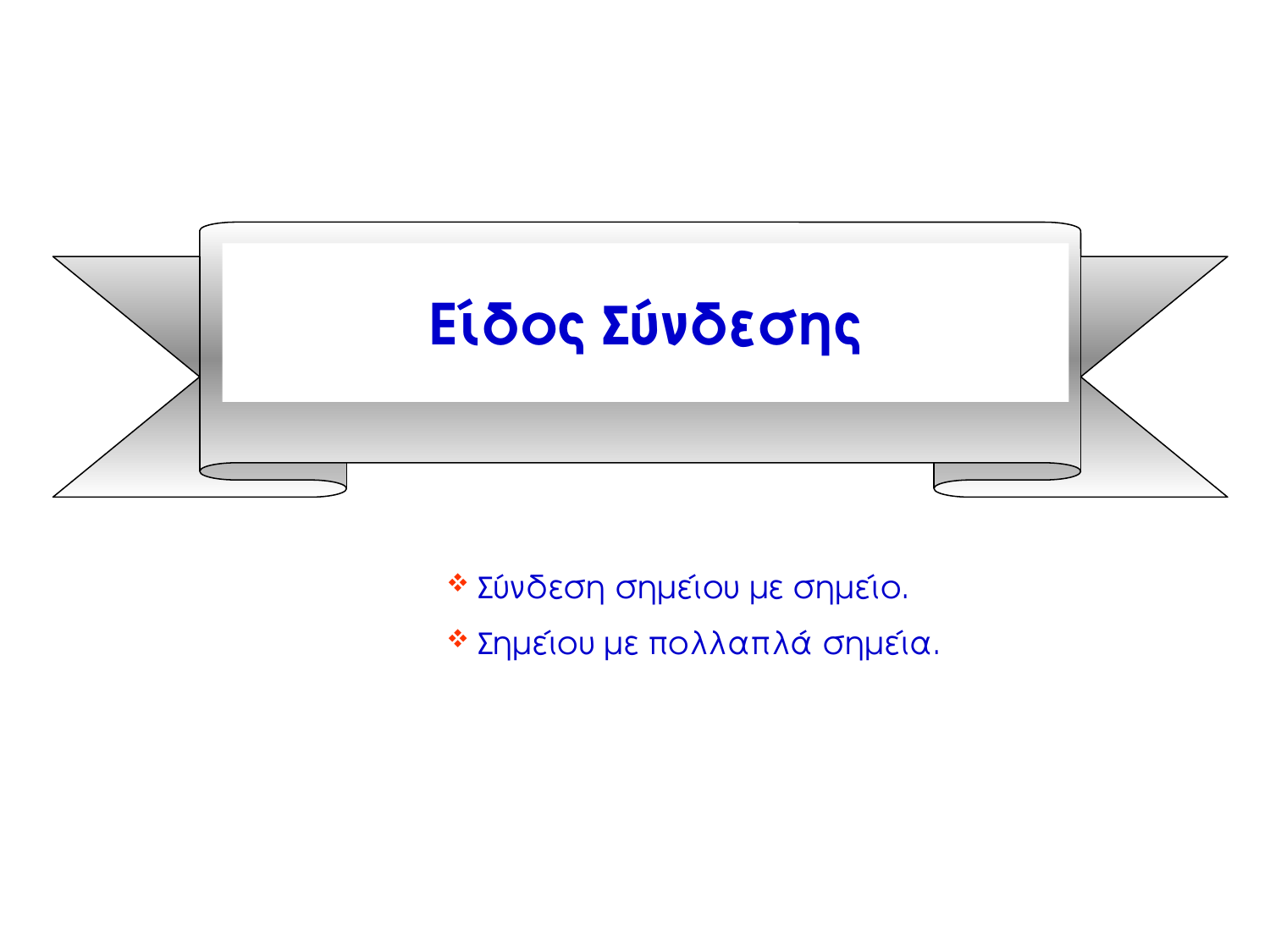

# Είδος Σύνδεσης
 Σύνδεση σημείου με σημείο.
 Σημείου με πολλαπλά σημεία.